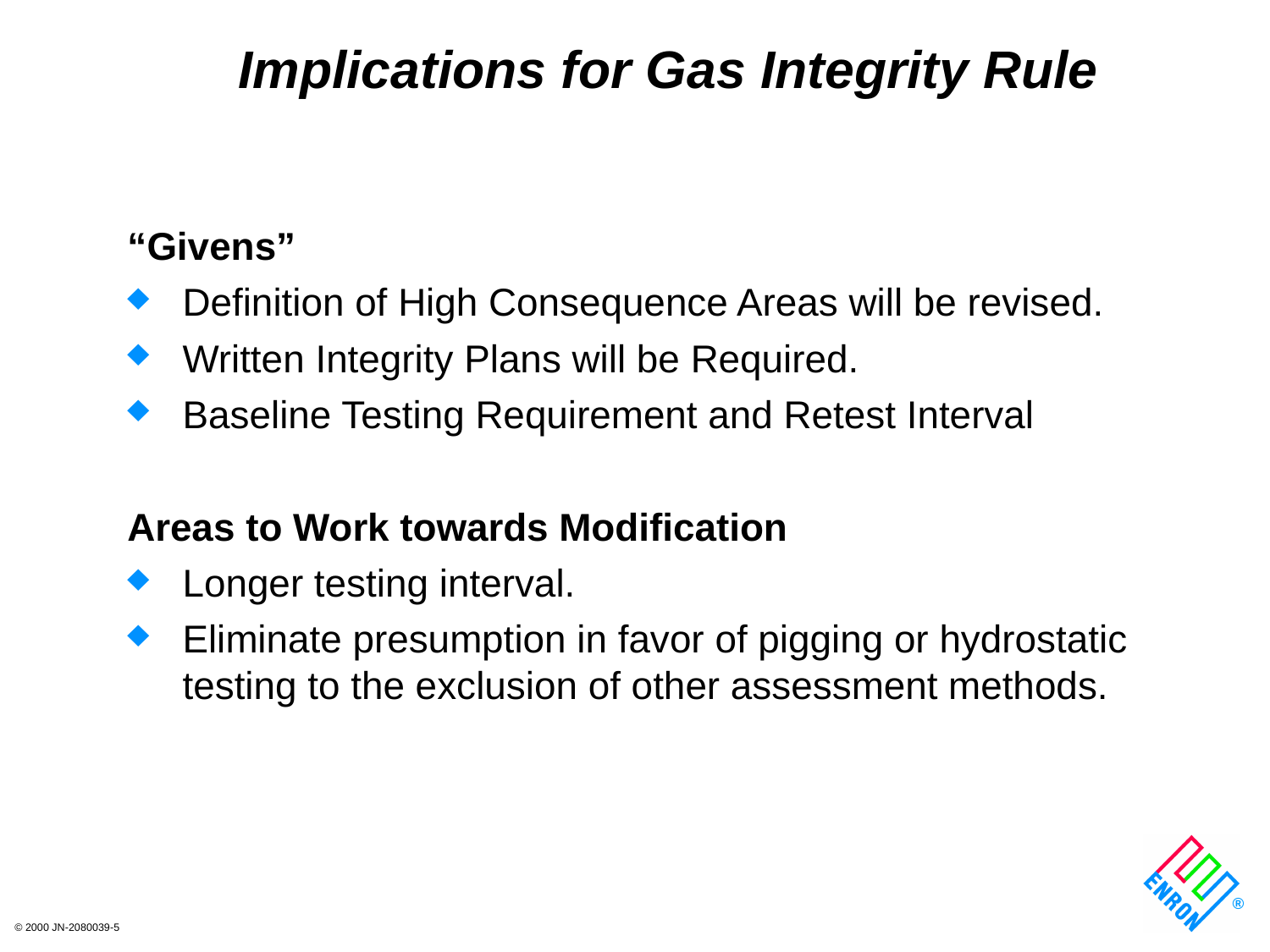

# Implications for Gas Integrity Rule

“Givens”
Definition of High Consequence Areas will be revised.
Written Integrity Plans will be Required.
Baseline Testing Requirement and Retest Interval

Areas to Work towards Modification
Longer testing interval.
Eliminate presumption in favor of pigging or hydrostatic testing to the exclusion of other assessment methods.